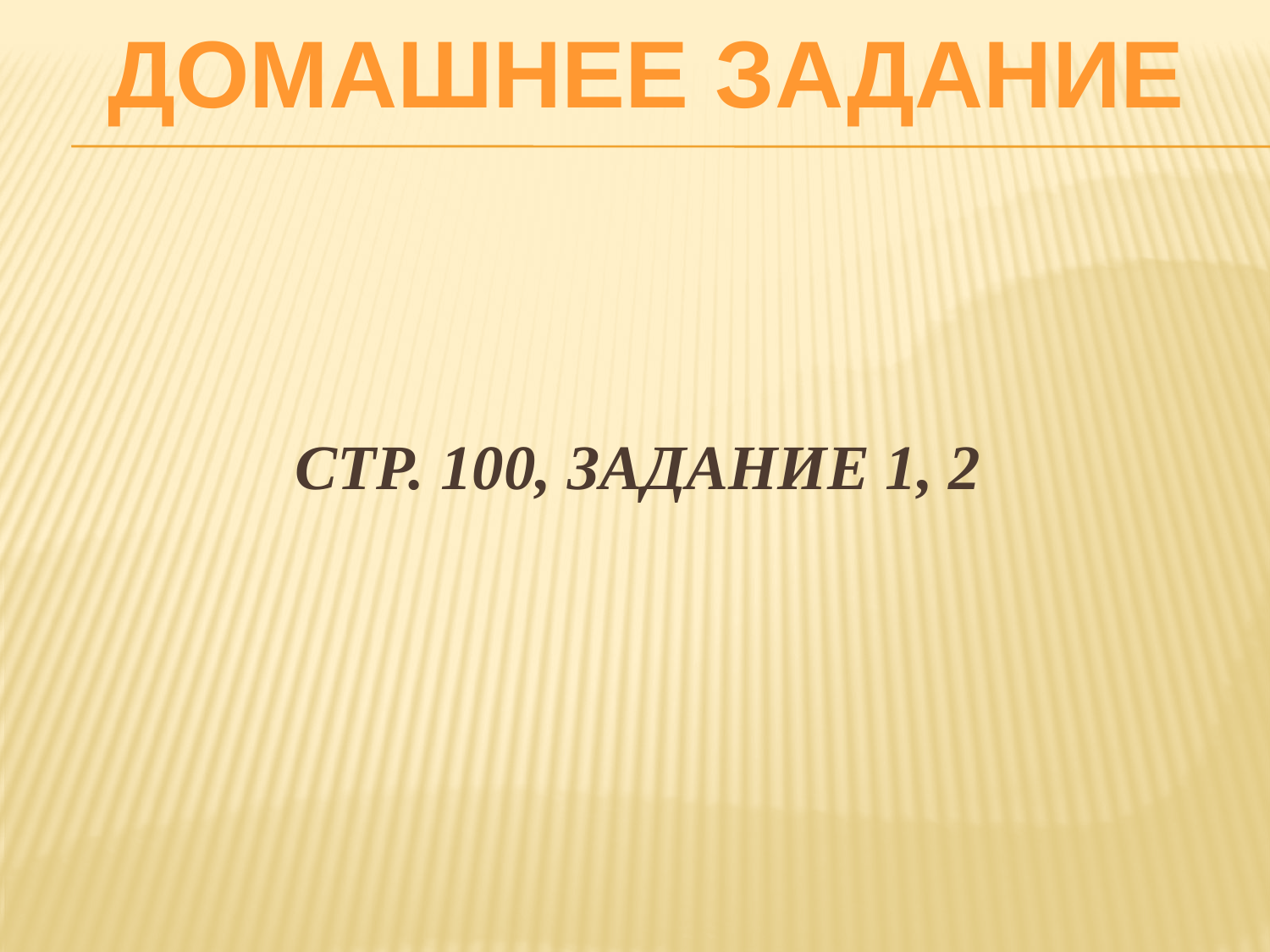

Домашнее задание
# Стр. 100, задание 1, 2